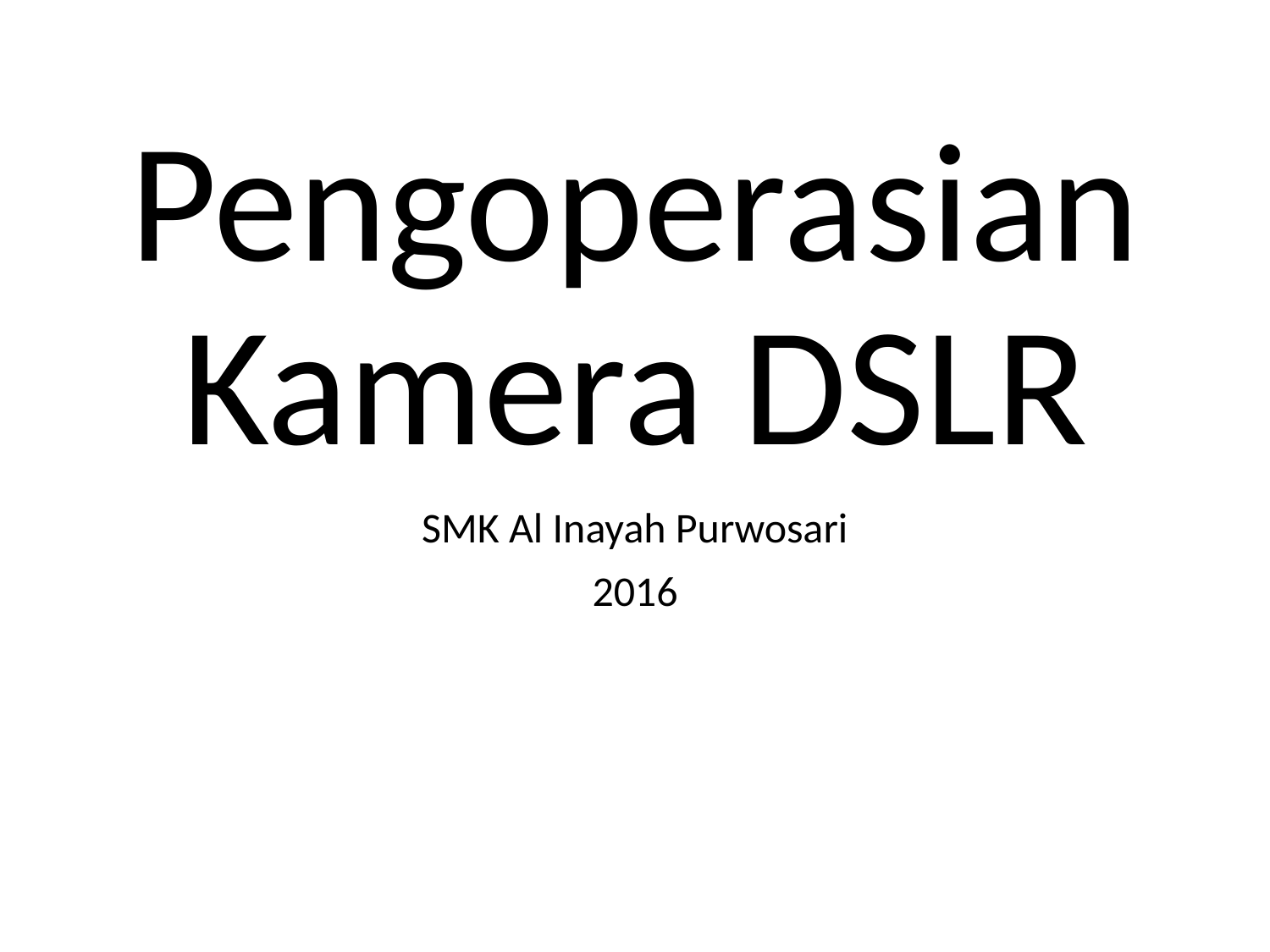

# Pengoperasian Kamera DSLR
SMK Al Inayah Purwosari
2016